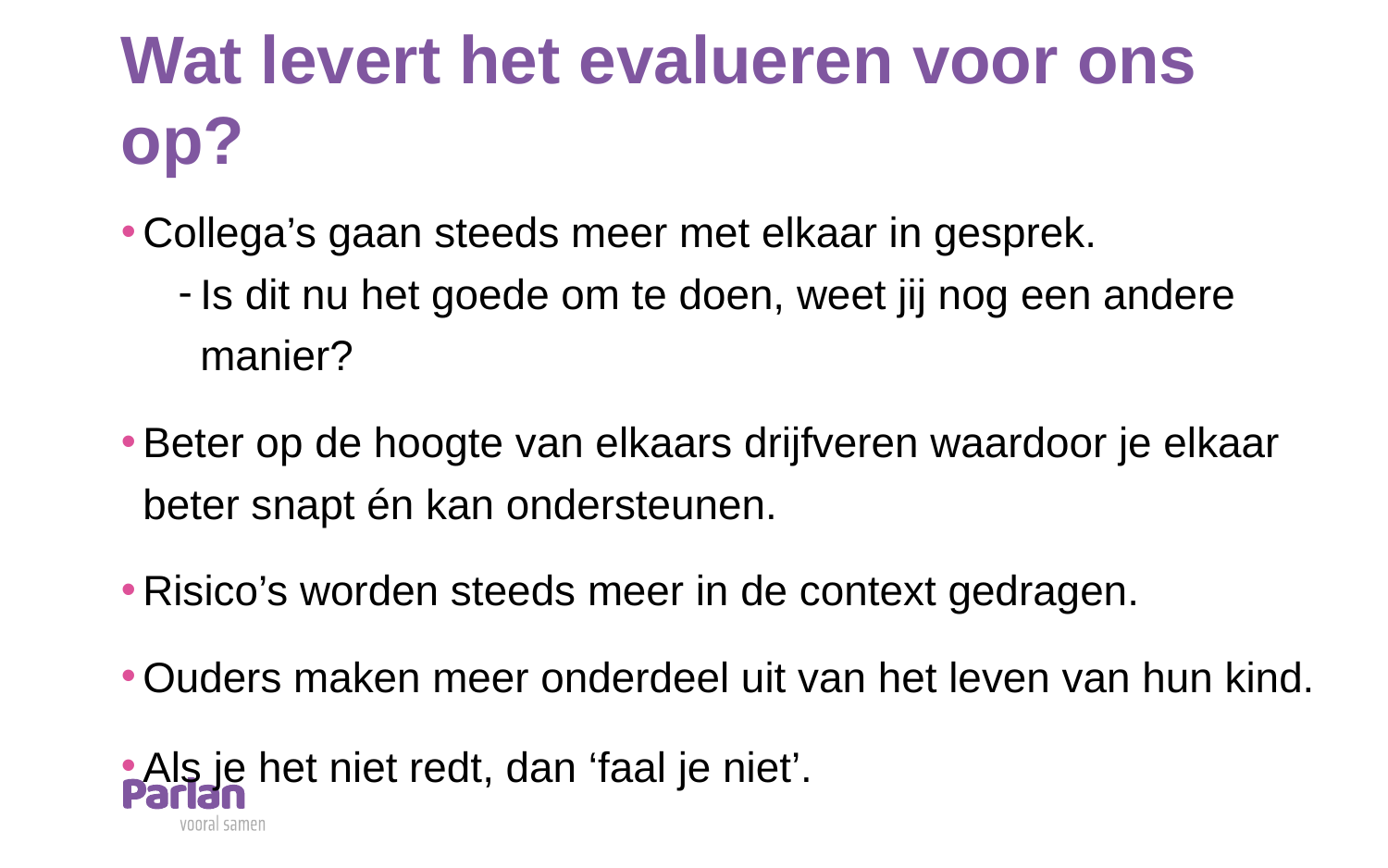

# Wat levert het evalueren voor ons op?
Collega’s gaan steeds meer met elkaar in gesprek.
Is dit nu het goede om te doen, weet jij nog een andere manier?

Beter op de hoogte van elkaars drijfveren waardoor je elkaar beter snapt én kan ondersteunen.

Risico’s worden steeds meer in de context gedragen.

Ouders maken meer onderdeel uit van het leven van hun kind.

Als je het niet redt, dan ‘faal je niet’.